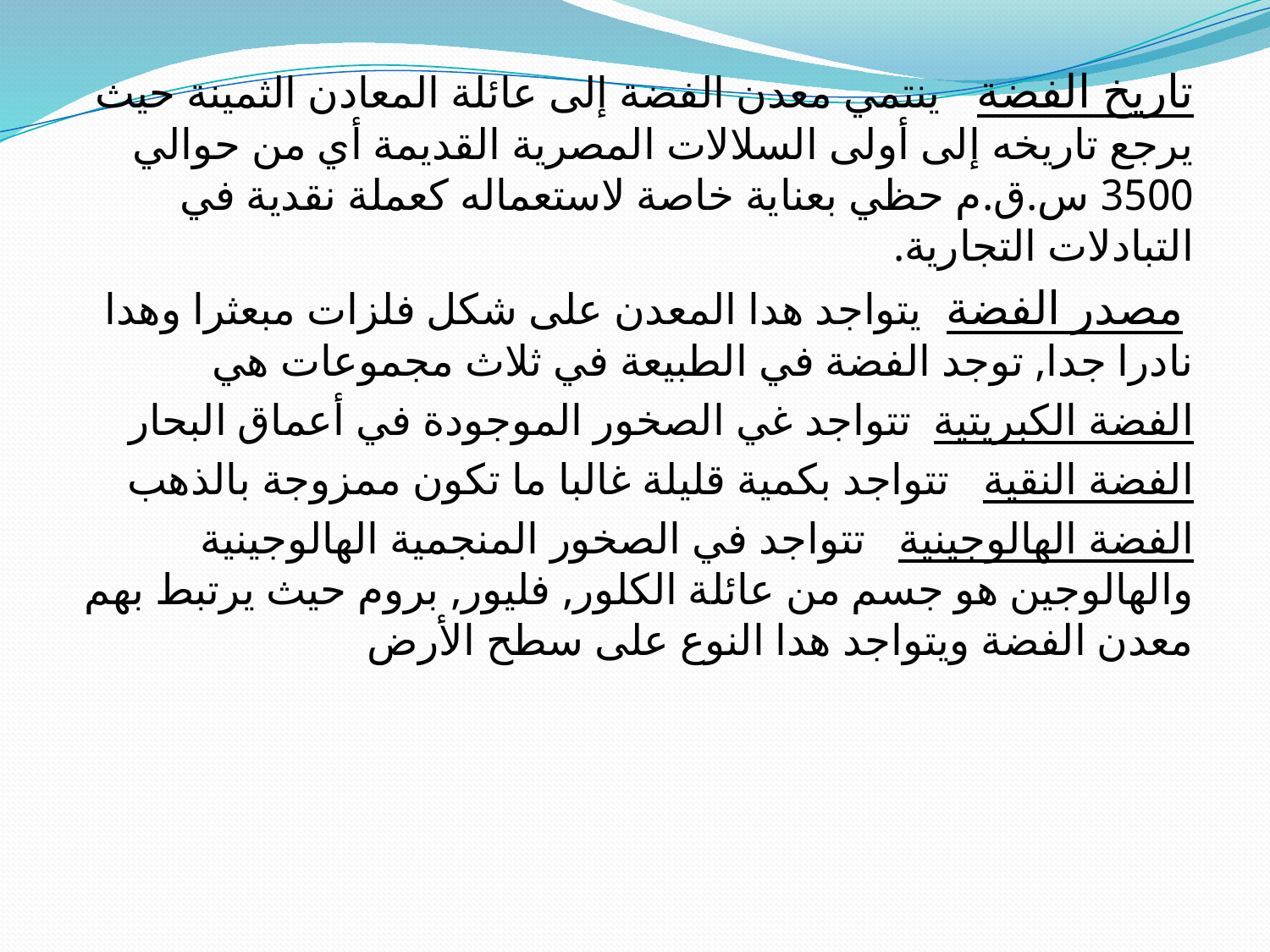

تاريخ الفضة   ينتمي معدن الفضة إلى عائلة المعادن الثمينة حيث يرجع تاريخه إلى أولى السلالات المصرية القديمة أي من حوالي 3500 س.ق.م حظي بعناية خاصة لاستعماله كعملة نقدية في التبادلات التجارية.
 مصدر الفضة  يتواجد هدا المعدن على شكل فلزات مبعثرا وهدا نادرا جدا, توجد الفضة في الطبيعة في ثلاث مجموعات هي
الفضة الكبريتية  تتواجد غي الصخور الموجودة في أعماق البحار
الفضة النقية   تتواجد بكمية قليلة غالبا ما تكون ممزوجة بالذهب
الفضة الهالوجينية   تتواجد في الصخور المنجمية الهالوجينية والهالوجين هو جسم من عائلة الكلور, فليور, بروم حيث يرتبط بهم معدن الفضة ويتواجد هدا النوع على سطح الأرض